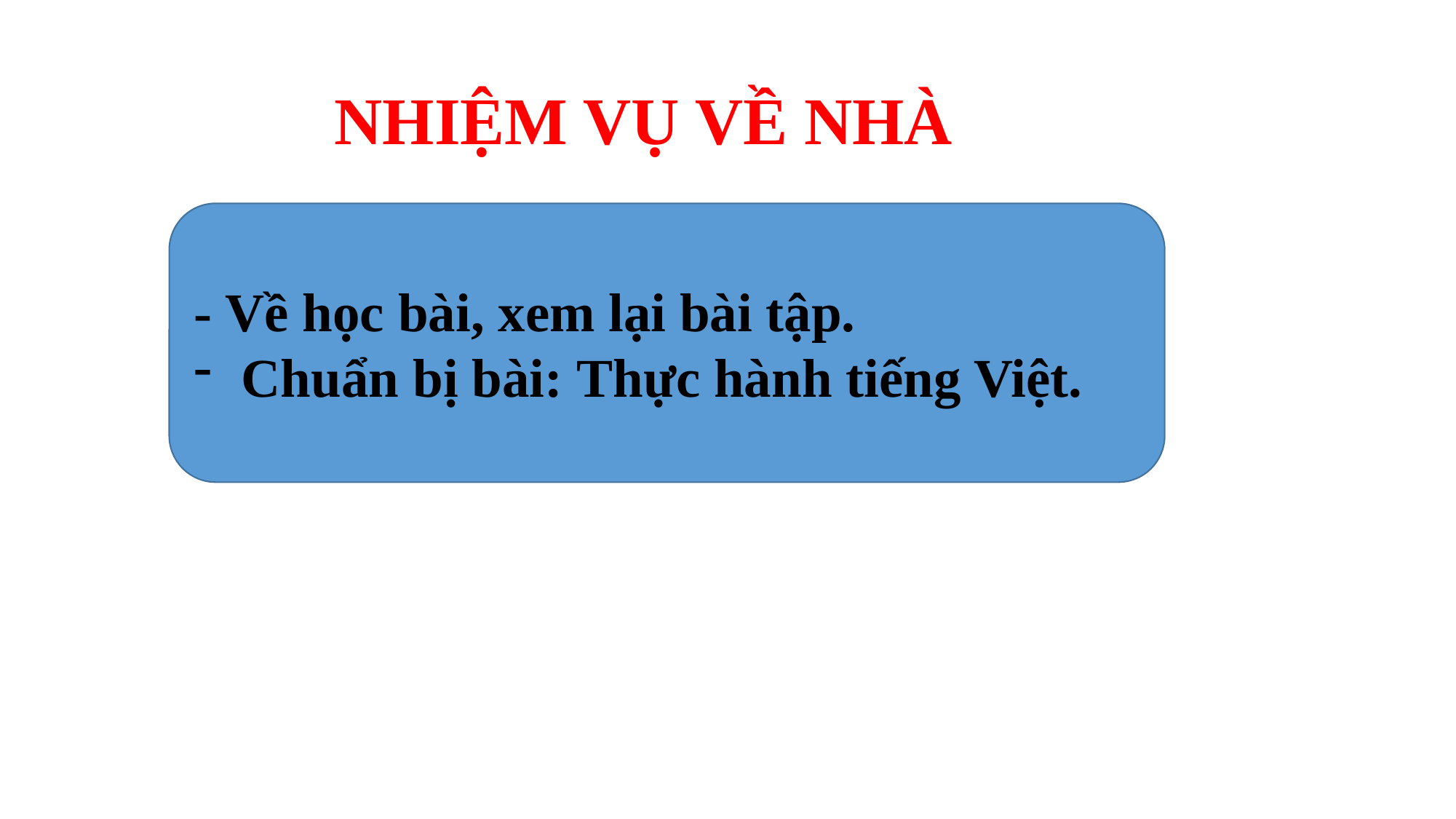

# NHIỆM VỤ VỀ NHÀ
- Về học bài, xem lại bài tập.
 Chuẩn bị bài: Thực hành tiếng Việt.